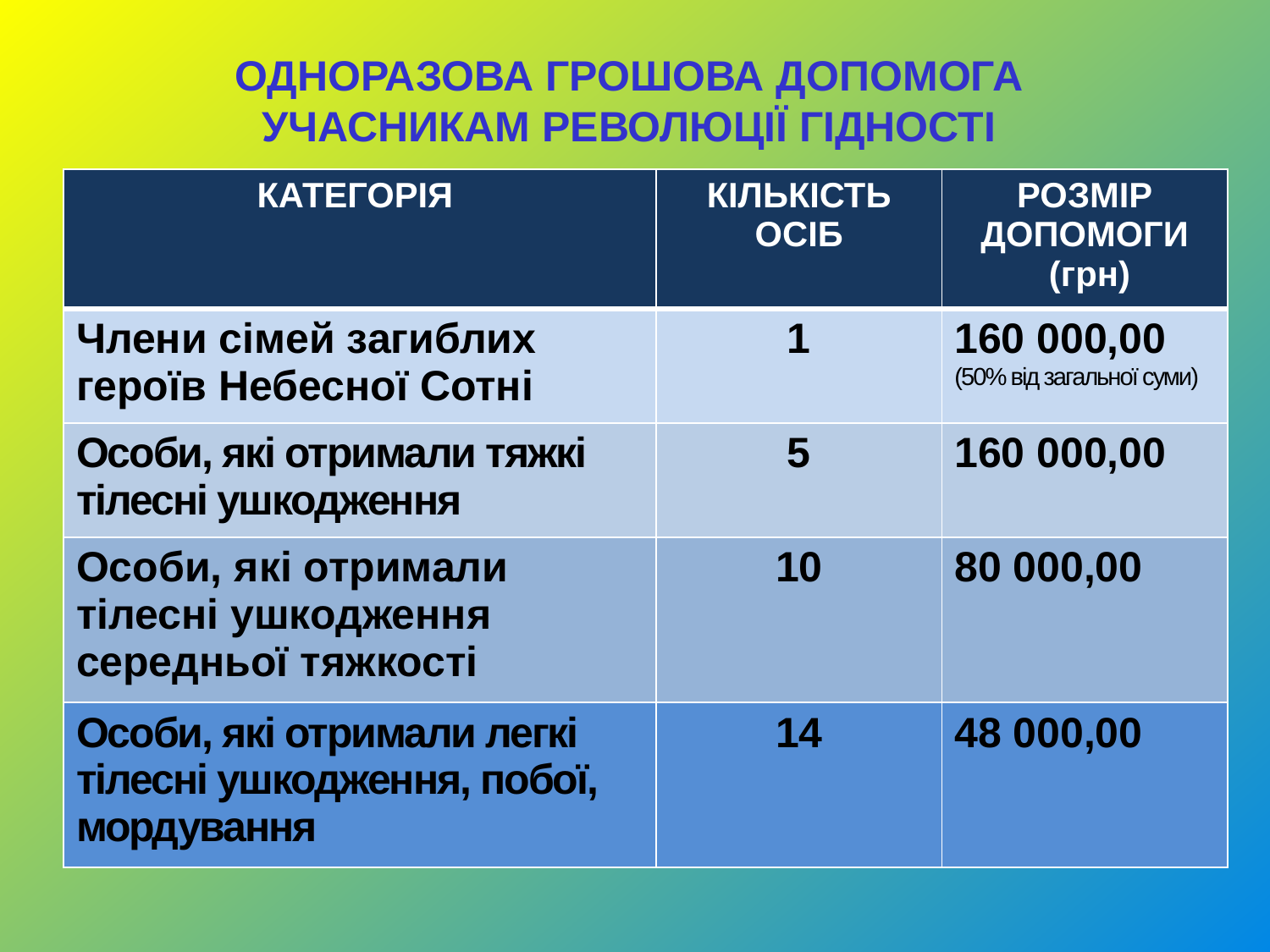

ОДНОРАЗОВА ГРОШОВА ДОПОМОГА
УЧАСНИКАМ РЕВОЛЮЦІЇ ГІДНОСТІ
| КАТЕГОРІЯ | КІЛЬКІСТЬ ОСІБ | РОЗМІР ДОПОМОГИ (грн) |
| --- | --- | --- |
| Члени сімей загиблих героїв Небесної Сотні | 1 | 160 000,00 (50% від загальної суми) |
| Особи, які отримали тяжкі тілесні ушкодження | 5 | 160 000,00 |
| Особи, які отримали тілесні ушкодження середньої тяжкості | 10 | 80 000,00 |
| Особи, які отримали легкі тілесні ушкодження, побої, мордування | 14 | 48 000,00 |